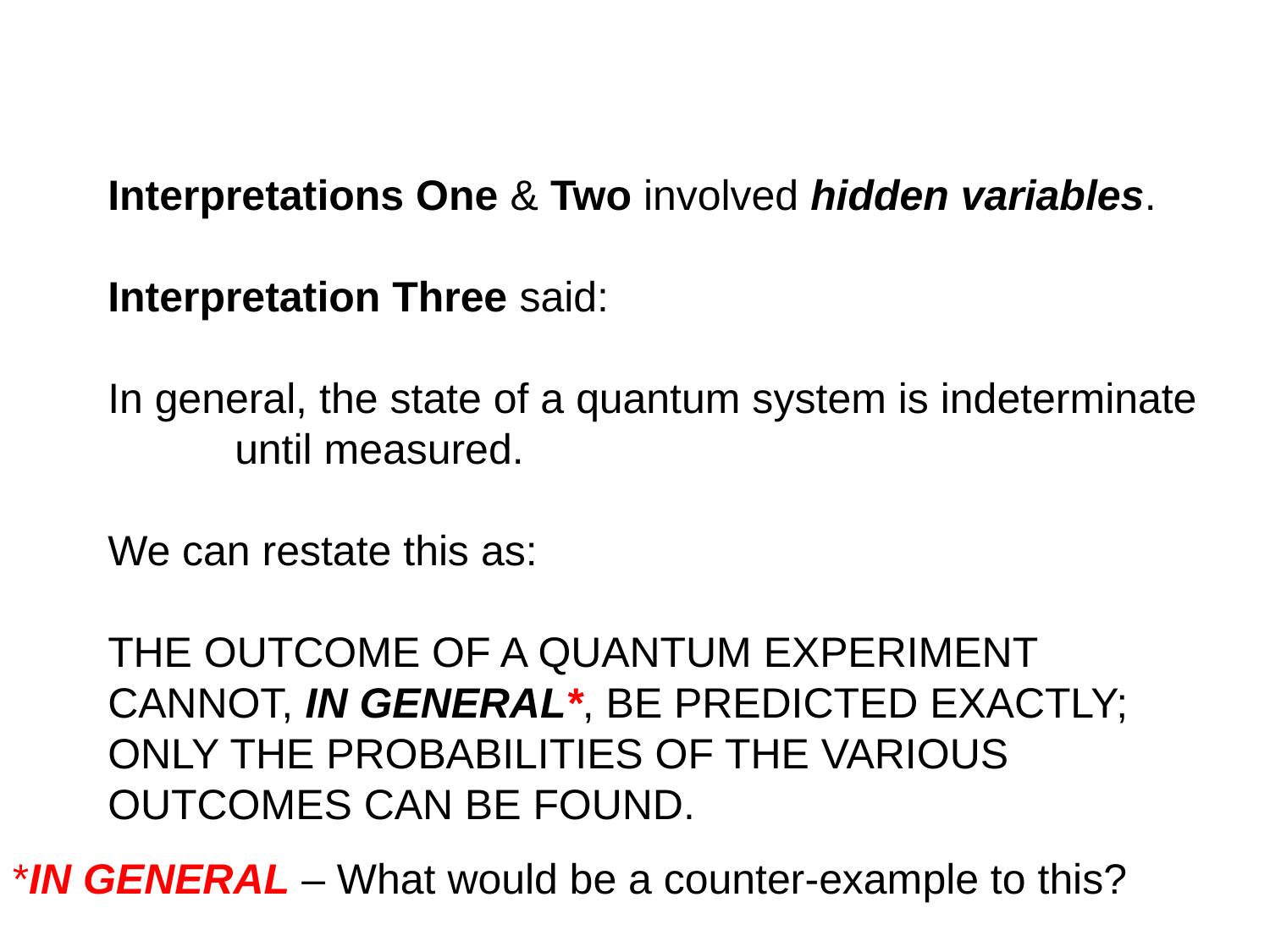

Interpretations One & Two involved hidden variables.

Interpretation Three said:

In general, the state of a quantum system is indeterminate
	until measured.

We can restate this as:

The outcome of a QUANTUM experiment cannot, in general*, be predicted exactly; only the probabilities of the various outcomes can be found.
*IN GENERAL – What would be a counter-example to this?